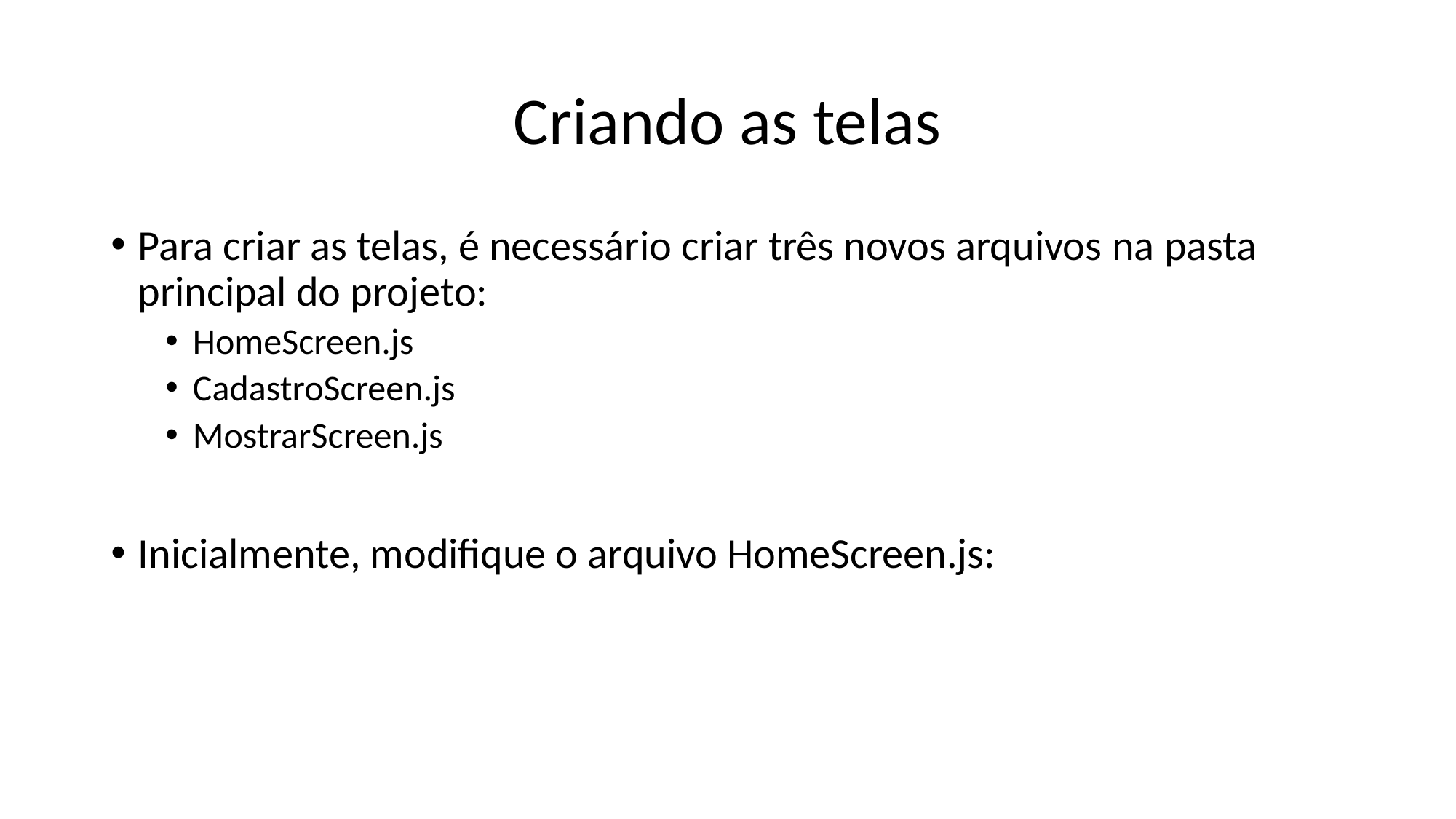

# Criando as telas
Para criar as telas, é necessário criar três novos arquivos na pasta principal do projeto:
HomeScreen.js
CadastroScreen.js
MostrarScreen.js

Inicialmente, modifique o arquivo HomeScreen.js: